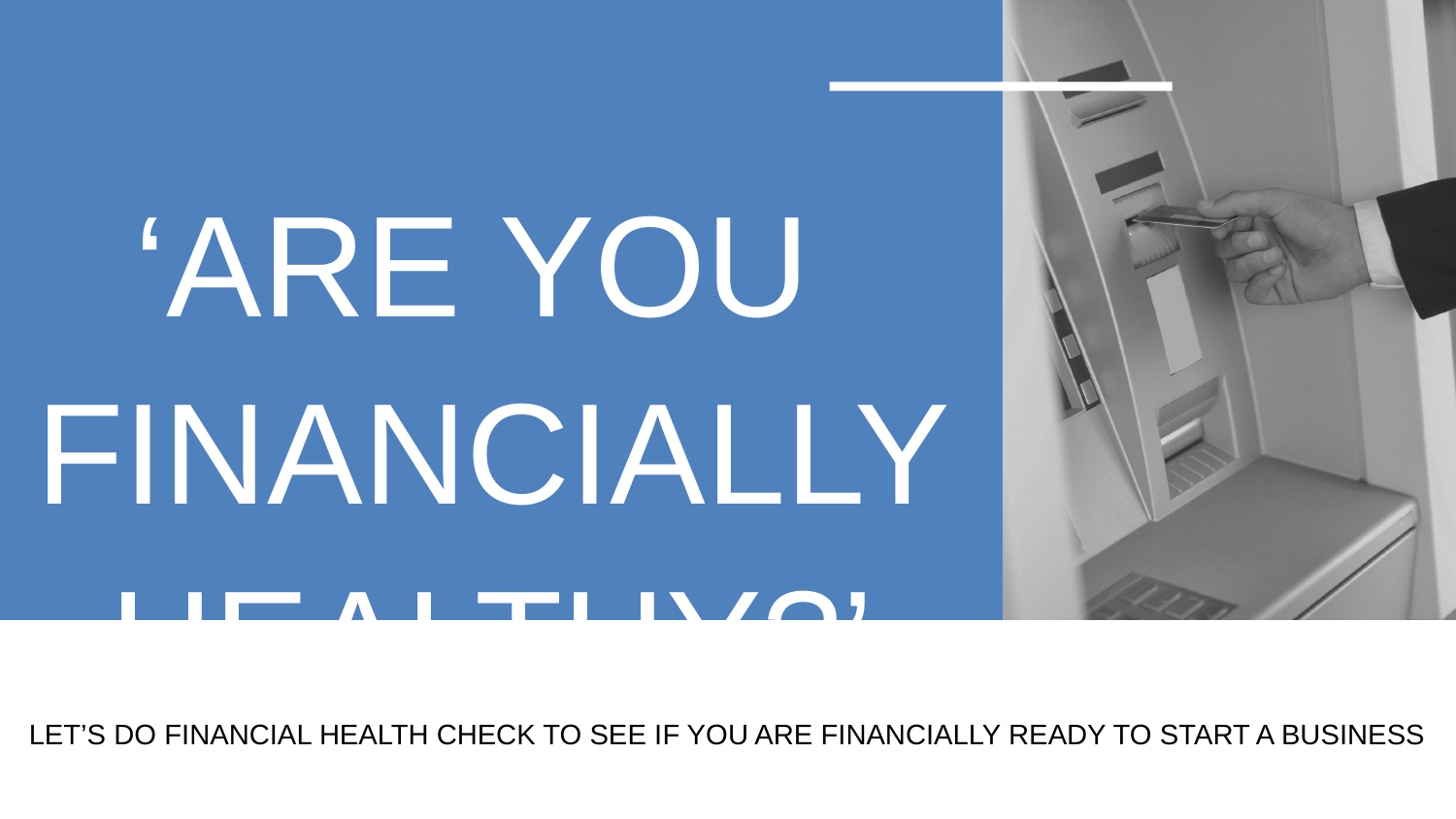

‘ARE YOU
FINANCIALLY HEALTHY?’

LET’S DO FINANCIAL HEALTH CHECK TO SEE IF YOU ARE FINANCIALLY READY TO START A BUSINESS